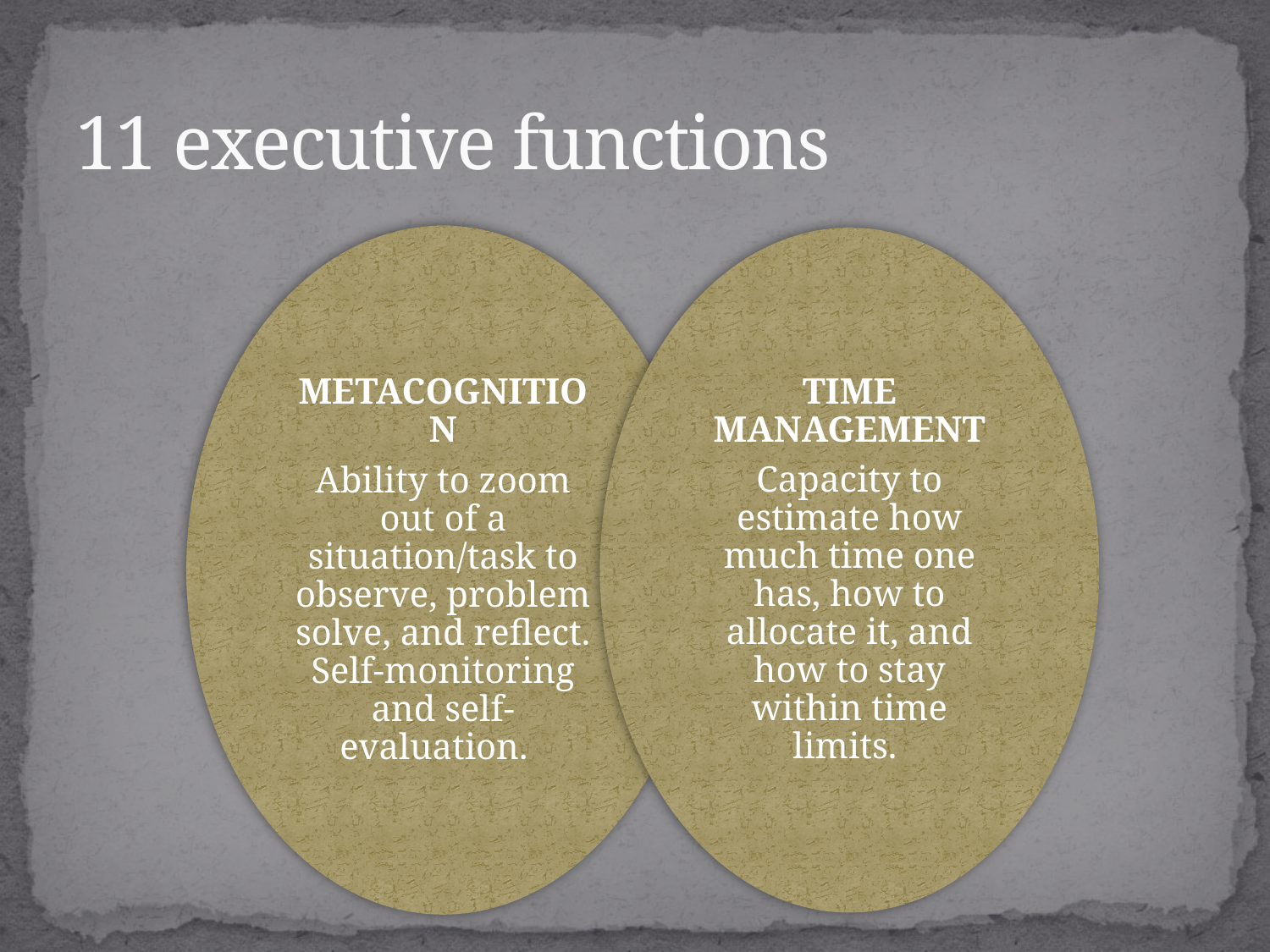

# 11 executive functions
METACOGNITION
Ability to zoom out of a situation/task to observe, problem solve, and reflect. Self-monitoring and self-evaluation.
TIME MANAGEMENT
Capacity to estimate how much time one has, how to allocate it, and how to stay within time limits.